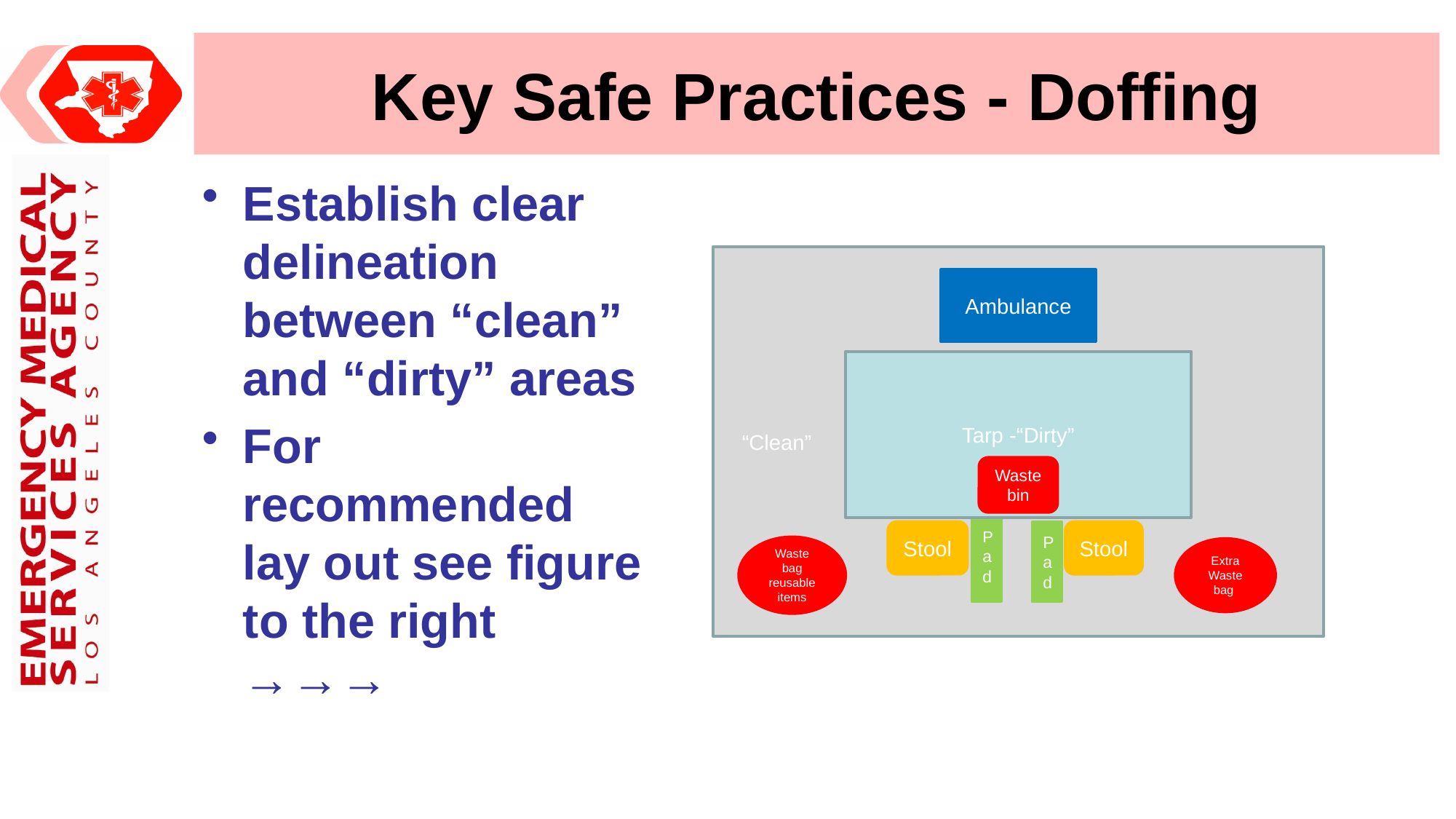

# Key Safe Practices - Doffing
Establish clear delineation between “clean” and “dirty” areas
For recommended lay out see figure to the right →→→
   “Clean”
Ambulance
Tarp -“Dirty”
Waste bin

P
a
d

Stool
Pa
d
Stool
Waste bag reusable items
Extra Waste bag